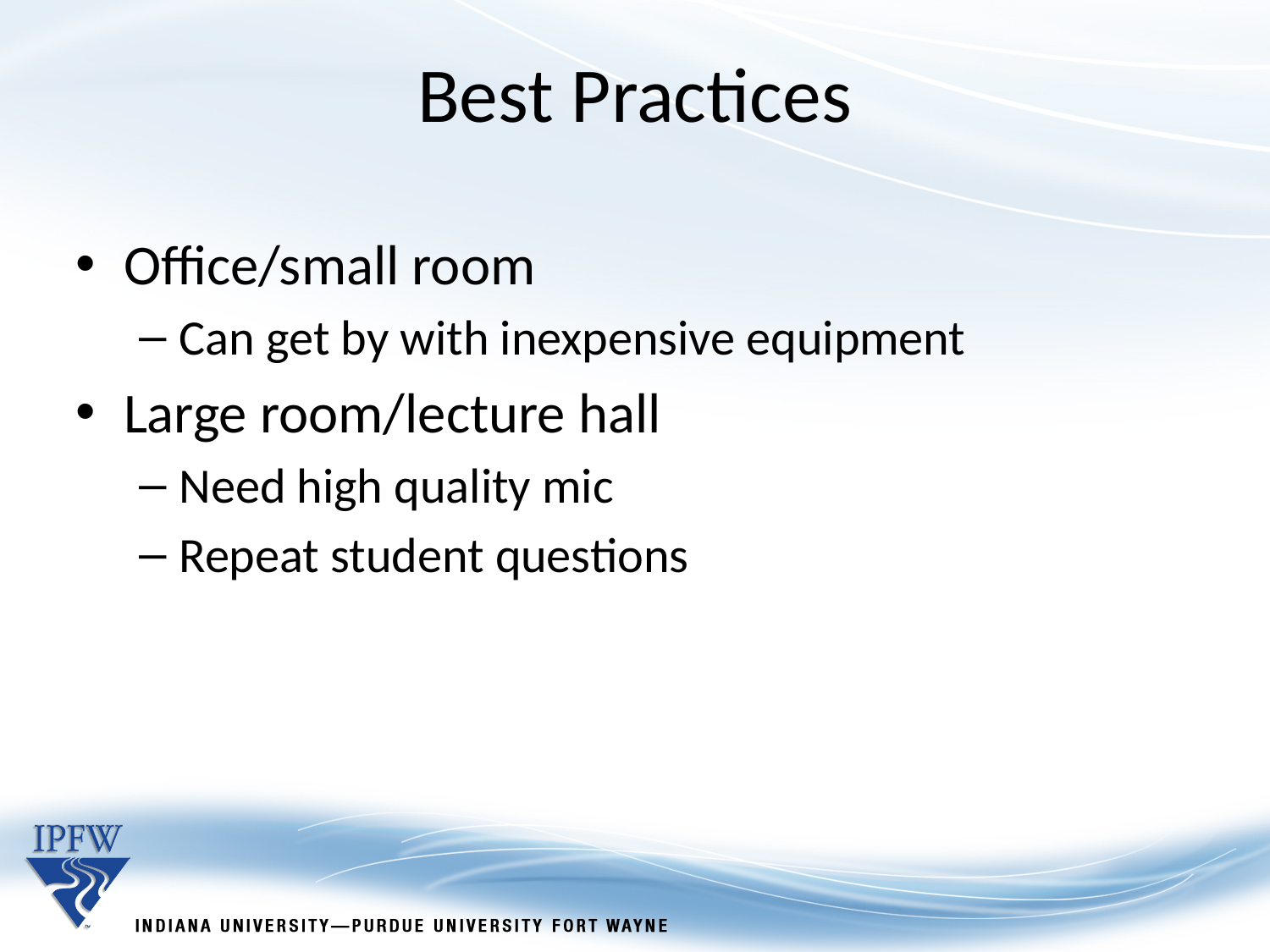

Best Practices
Office/small room
Can get by with inexpensive equipment
Large room/lecture hall
Need high quality mic
Repeat student questions